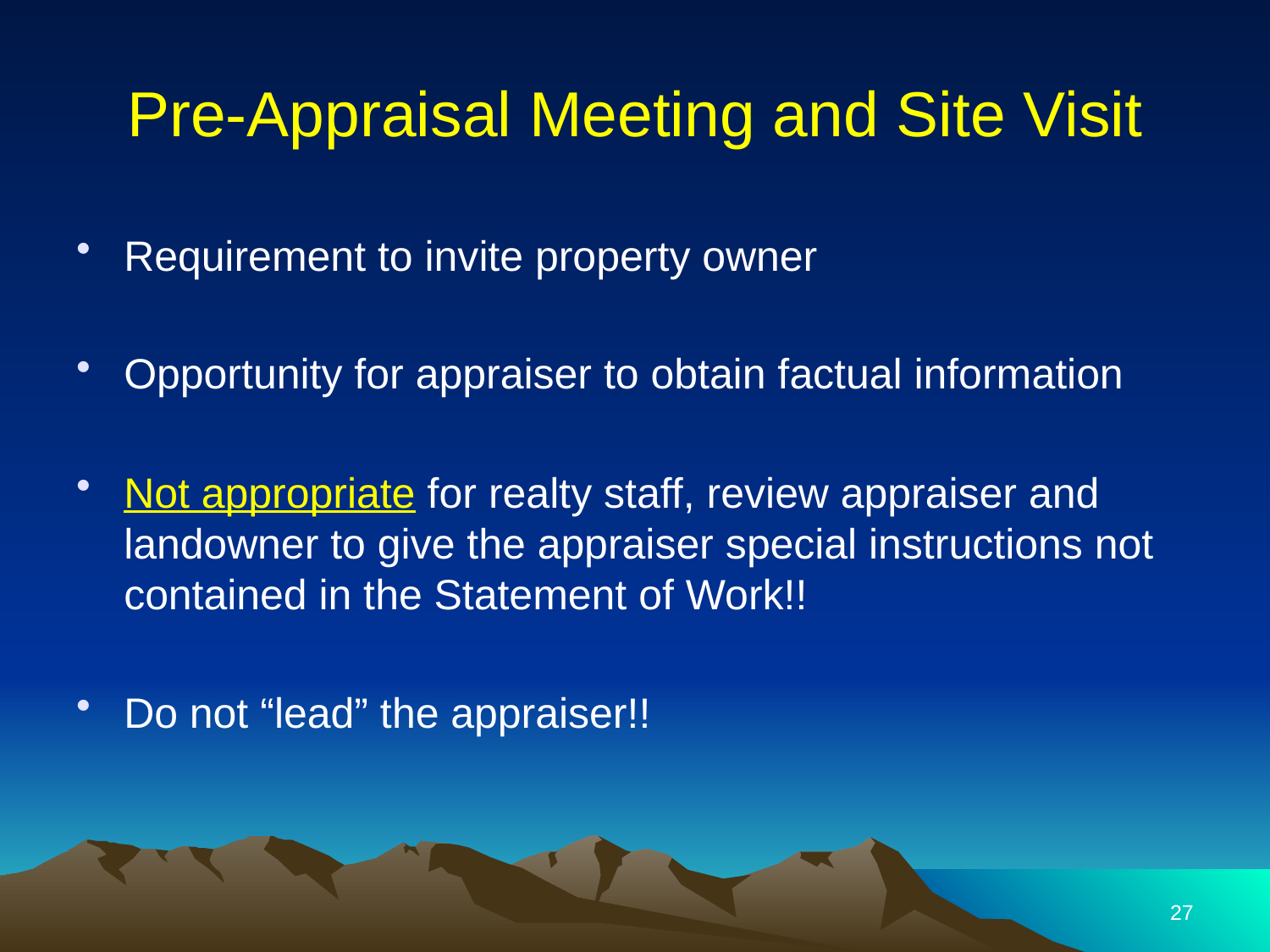

# Pre-Appraisal Meeting and Site Visit
Requirement to invite property owner

Opportunity for appraiser to obtain factual information

Not appropriate for realty staff, review appraiser and landowner to give the appraiser special instructions not contained in the Statement of Work!!

Do not “lead” the appraiser!!
27